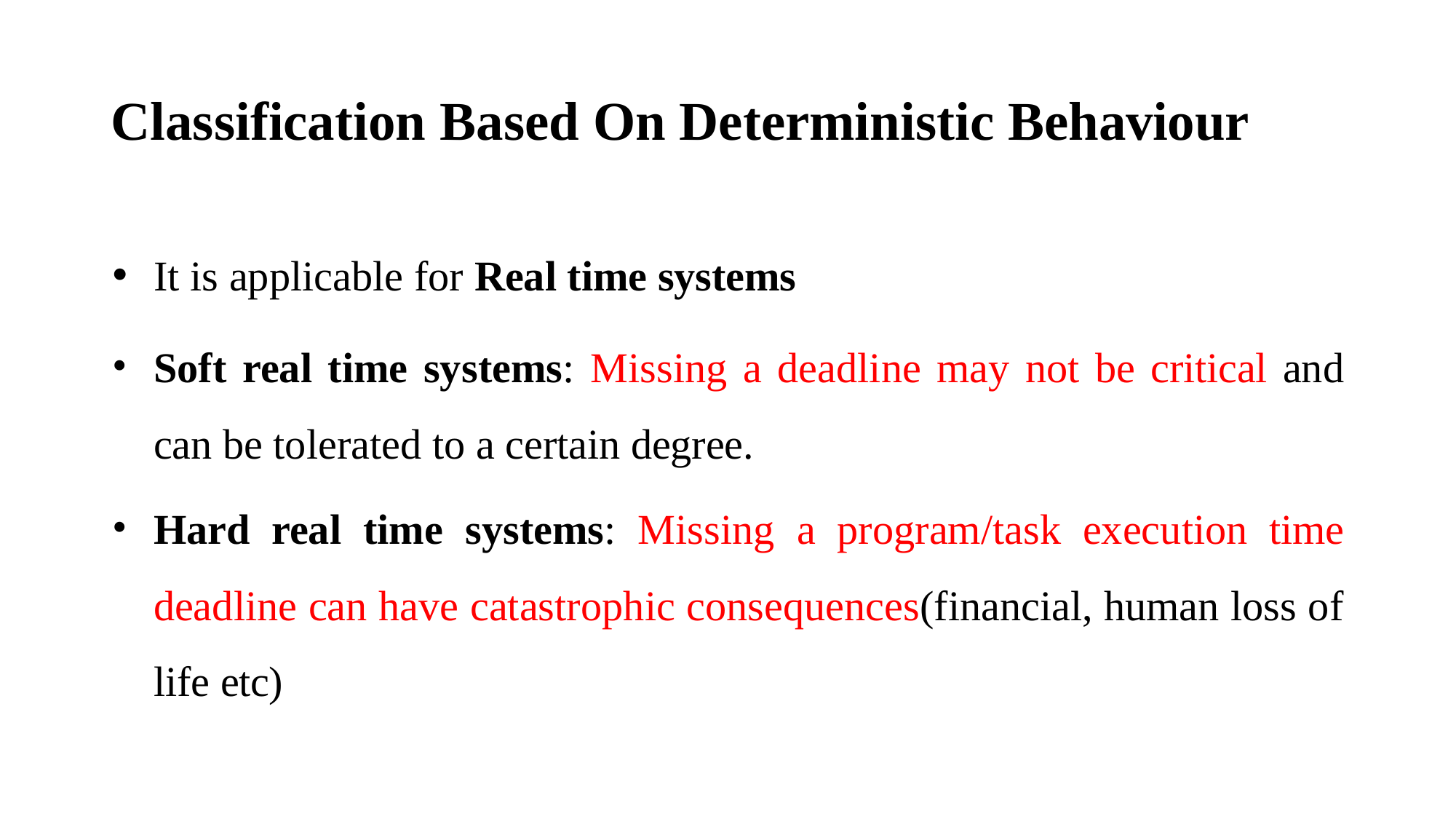

# Classification Based On Deterministic Behaviour
It is applicable for Real time systems
Soft real time systems: Missing a deadline may not be critical and can be tolerated to a certain degree.
Hard real time systems: Missing a program/task execution time deadline can have catastrophic consequences(financial, human loss of life etc)